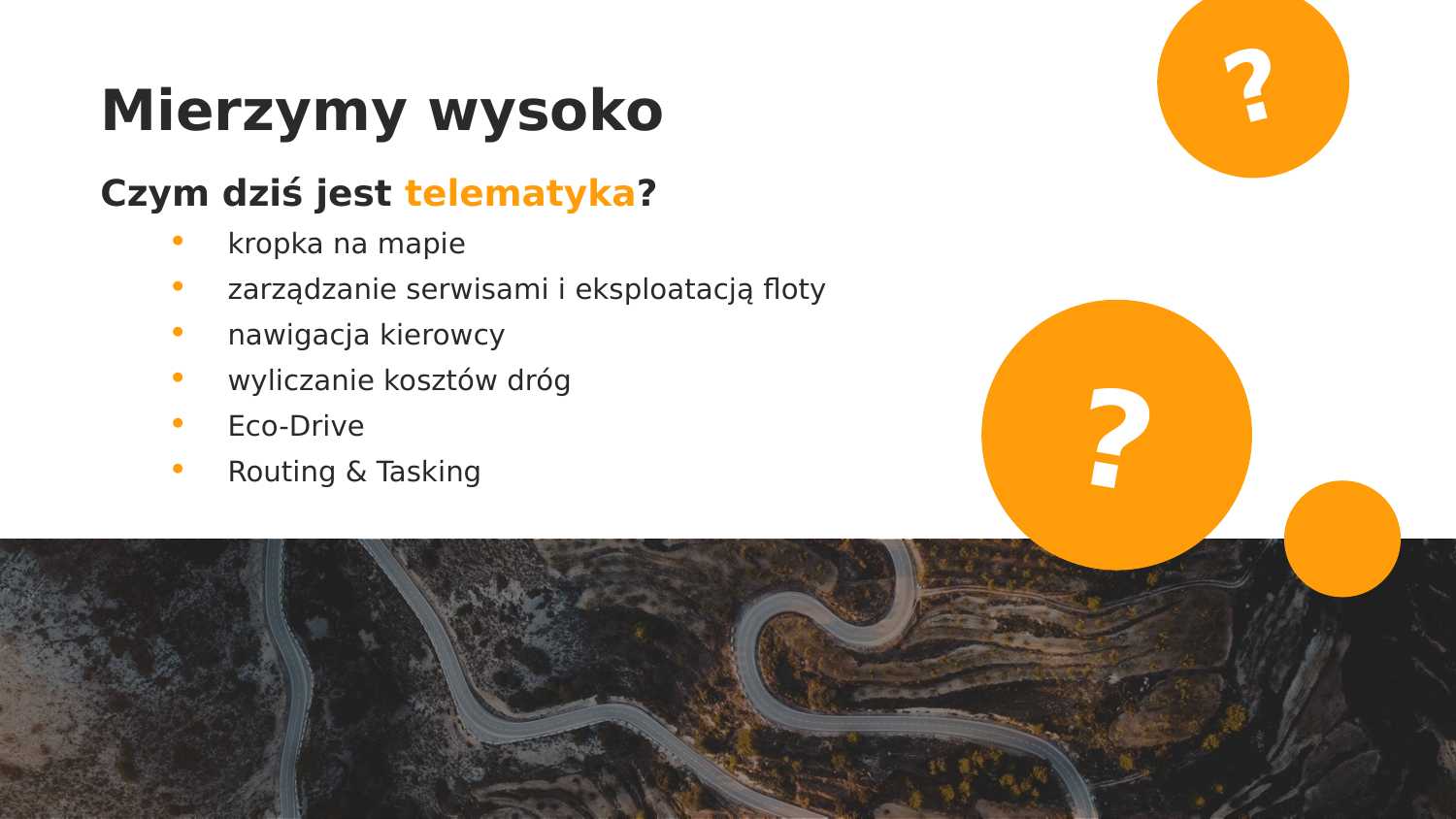

?
# Mierzymy wysoko
Czym dziś jest telematyka?
kropka na mapie
zarządzanie serwisami i eksploatacją floty
nawigacja kierowcy
wyliczanie kosztów dróg
Eco-Drive
Routing & Tasking

?